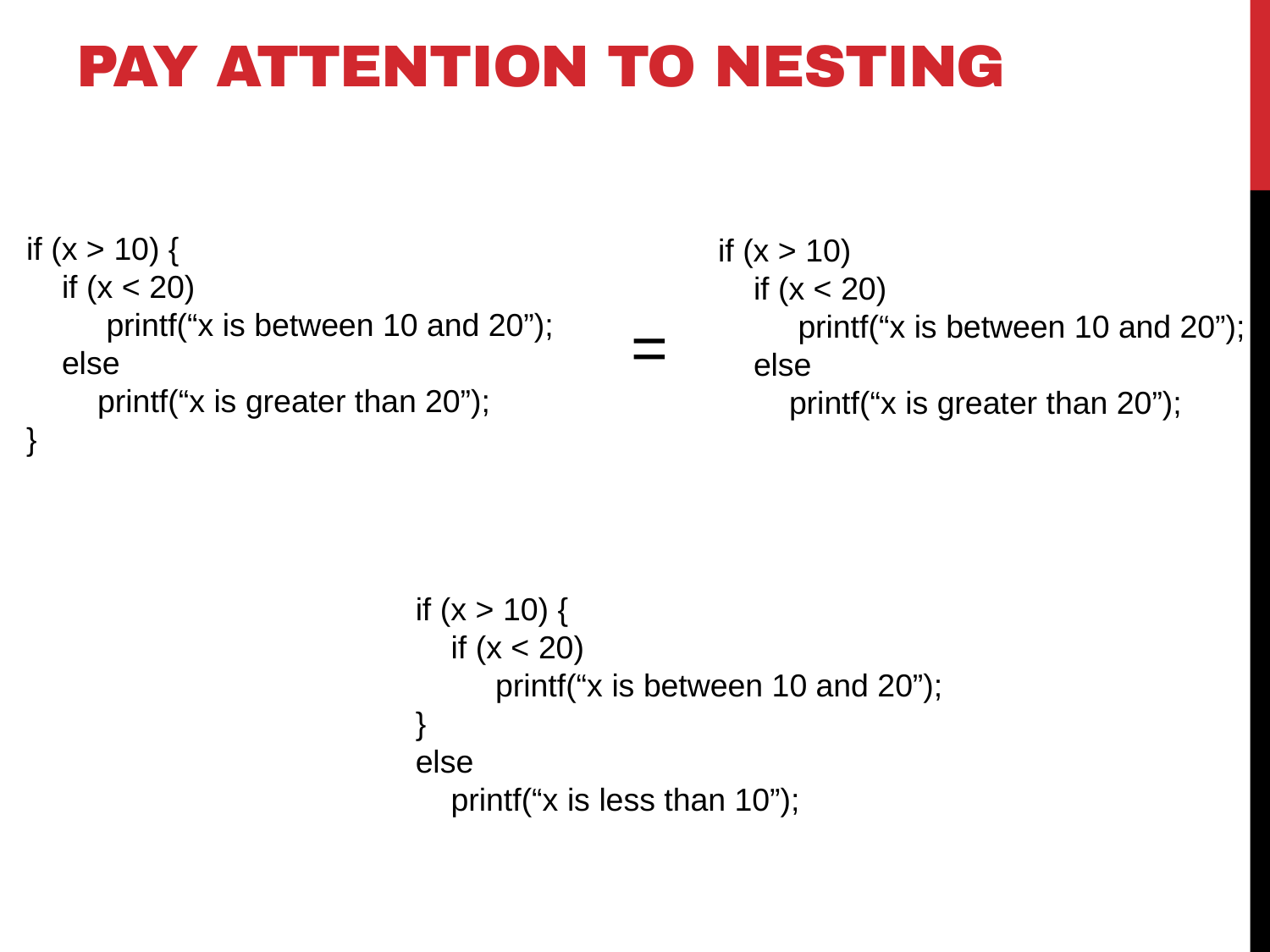

# Pay attention to nesting
if (x > 10) {
    if (x < 20)
         printf(“x is between 10 and 20”);
    else
        printf(“x is greater than 20”);
}
if (x > 10)
    if (x < 20)
         printf(“x is between 10 and 20”);
    else
        printf(“x is greater than 20”);
=
if (x > 10) {
    if (x < 20)
         printf(“x is between 10 and 20”);
}
else
    printf(“x is less than 10”);